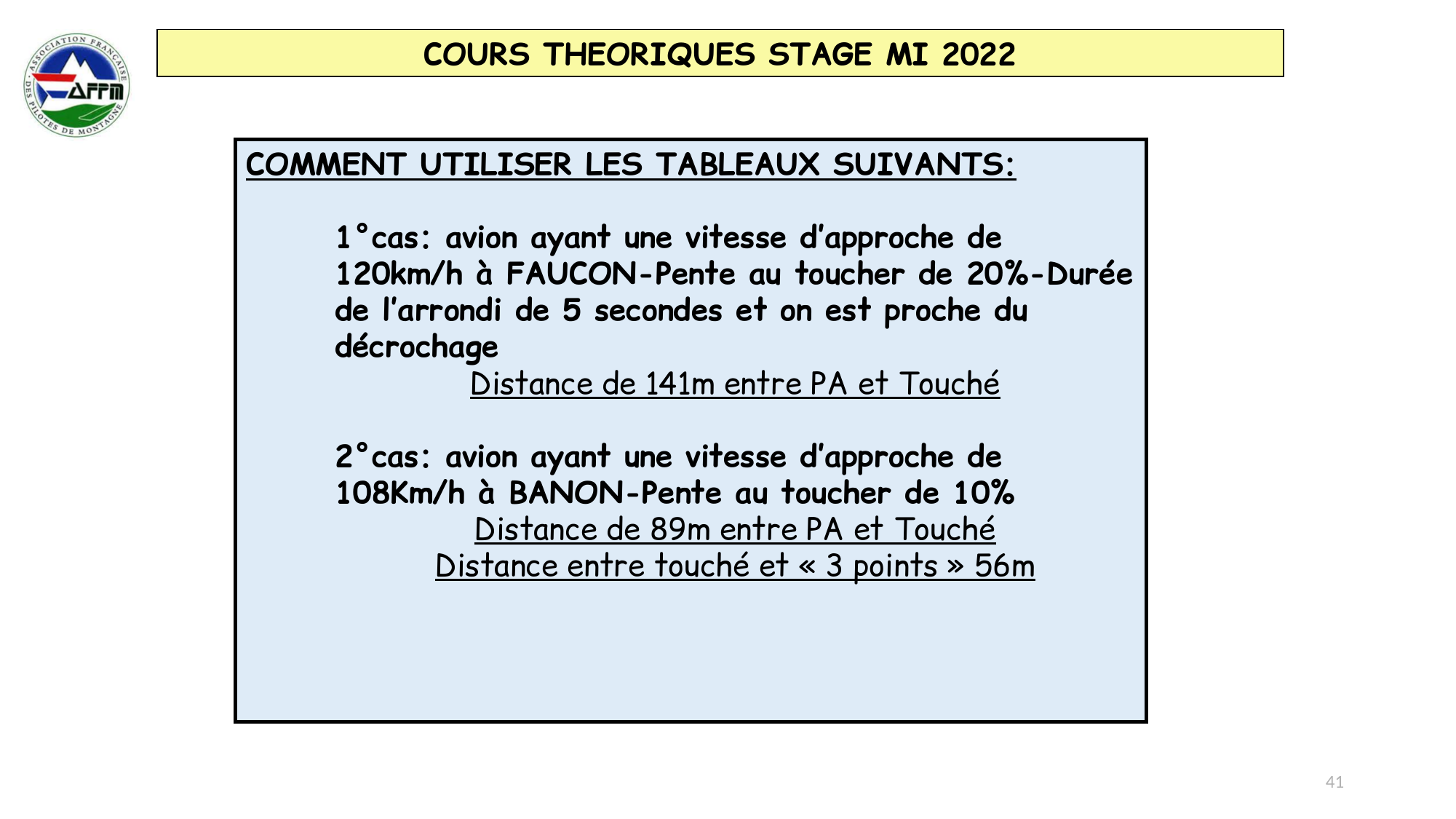

COMMENT UTILISER LES TABLEAUX SUIVANTS:

1°cas: avion ayant une vitesse d’approche de 120km/h à FAUCON-Pente au toucher de 20%-Durée de l’arrondi de 5 secondes et on est proche du décrochage
Distance de 141m entre PA et Touché

2°cas: avion ayant une vitesse d’approche de 108Km/h à BANON-Pente au toucher de 10%
Distance de 89m entre PA et Touché
Distance entre touché et « 3 points » 56m

41